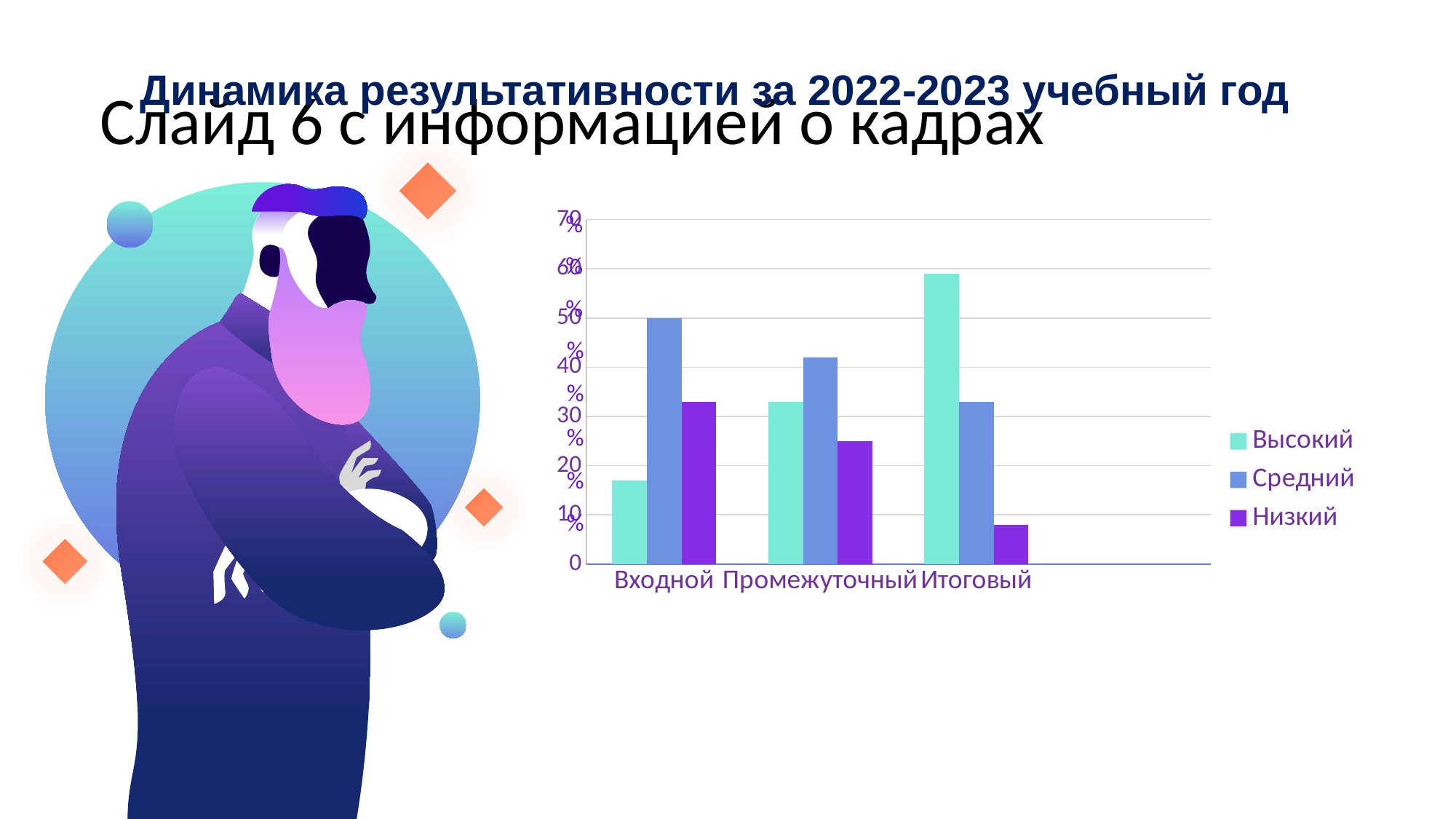

# Слайд 6 с информацией о кадрах
Динамика результативности за 2022-2023 учебный год

### Chart

| Category | Высокий | Средний | Низкий |
|---|---|---|---|
| Входной | 17.0 | 50.0 | 33.0 |
| Промежуточный | 33.0 | 42.0 | 25.0 |
| Итоговый | 59.0 | 33.0 | 8.0 |

%
%
%
%
%
%
%
%